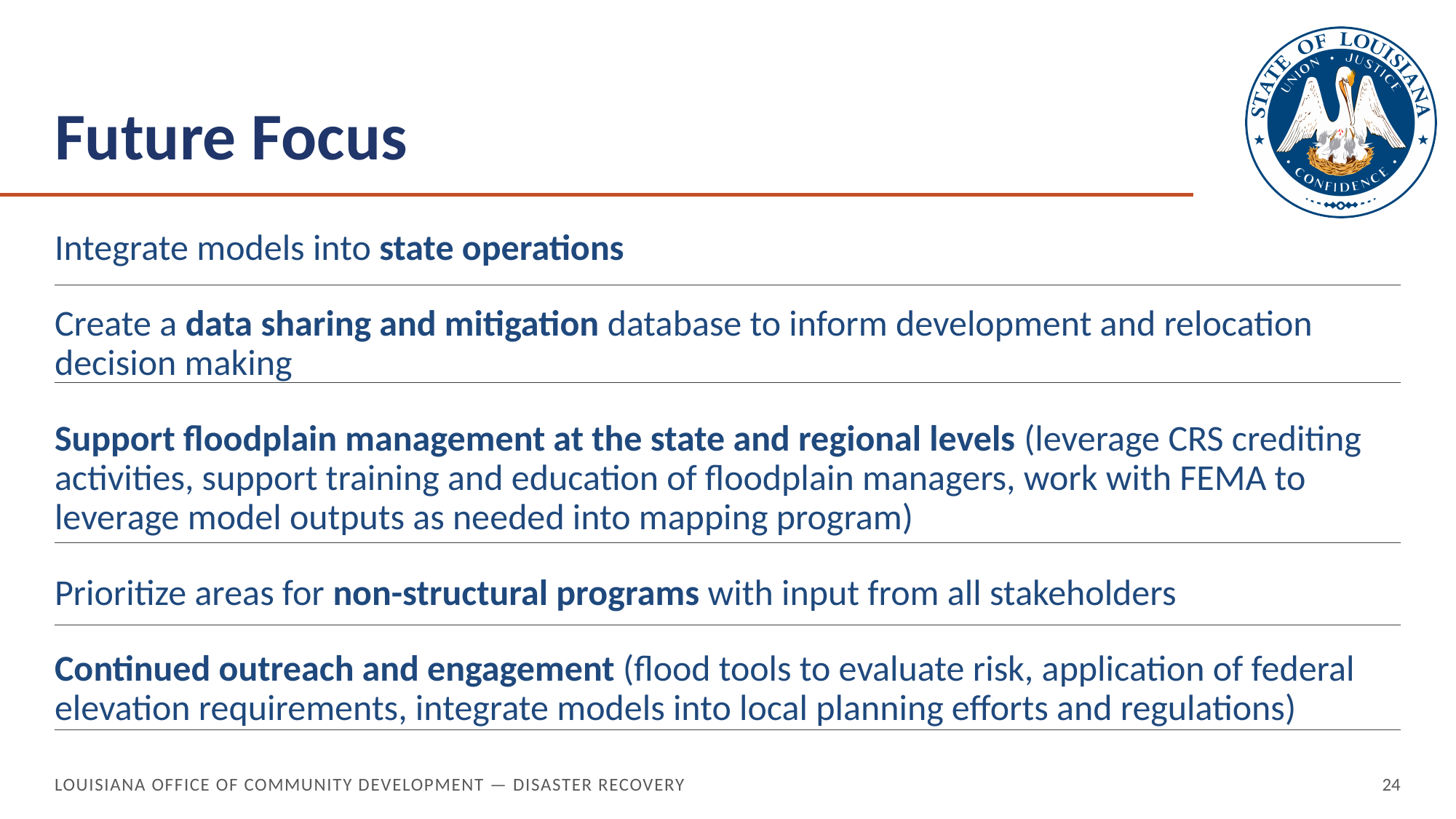

# Future Focus
Integrate models into state operations
Create a data sharing and mitigation database to inform development and relocation decision making
Support floodplain management at the state and regional levels (leverage CRS crediting activities, support training and education of floodplain managers, work with FEMA to leverage model outputs as needed into mapping program)
Prioritize areas for non-structural programs with input from all stakeholders
Continued outreach and engagement (flood tools to evaluate risk, application of federal elevation requirements, integrate models into local planning efforts and regulations)
Louisiana Office of Community Development — Disaster Recovery
24